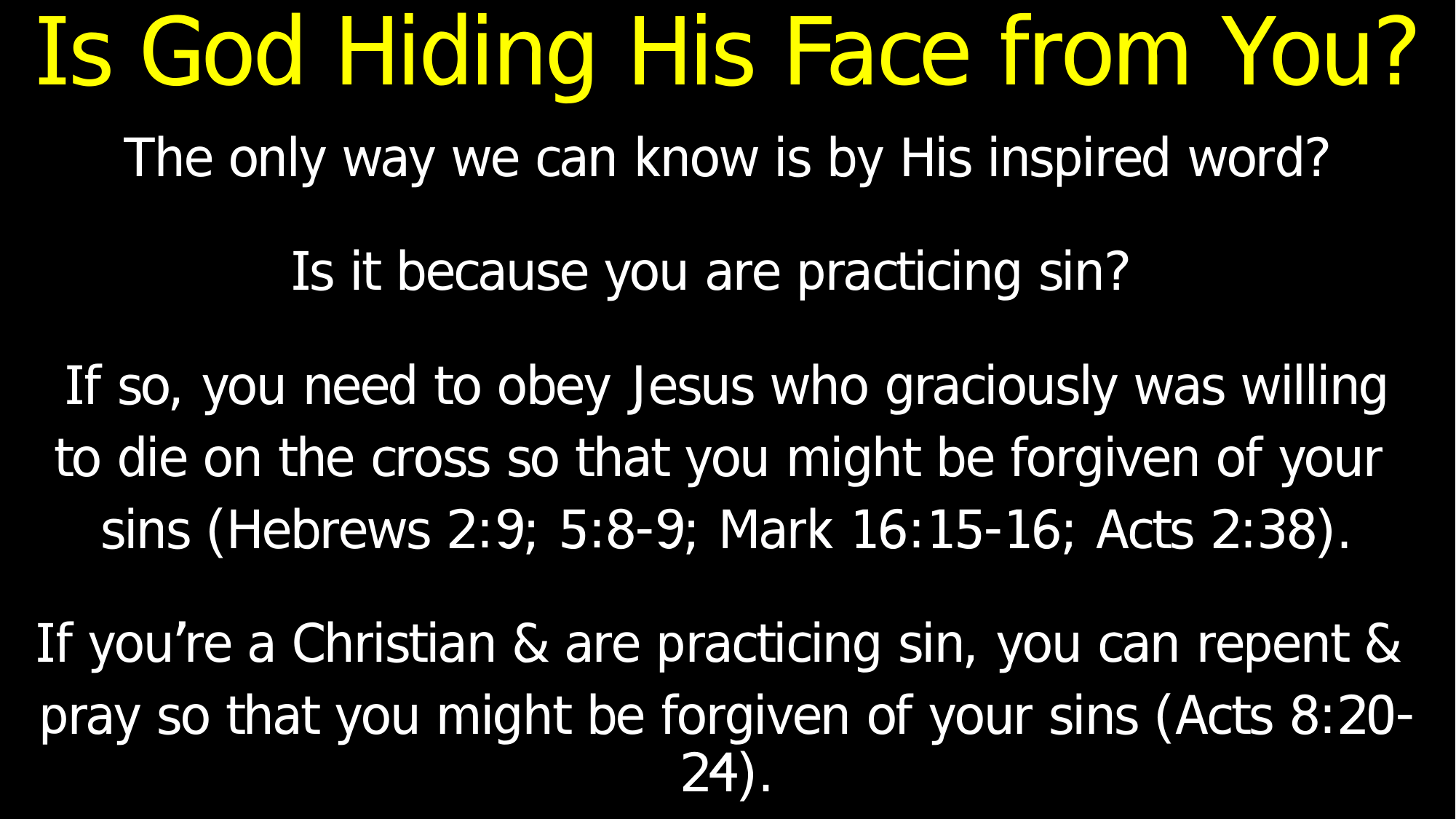

# Is God Hiding His Face from You?
The only way we can know is by His inspired word?

Is it because you are practicing sin?

If so, you need to obey Jesus who graciously was willing
to die on the cross so that you might be forgiven of your
sins (Hebrews 2:9; 5:8-9; Mark 16:15-16; Acts 2:38).

If you’re a Christian & are practicing sin, you can repent &
pray so that you might be forgiven of your sins (Acts 8:20-24).